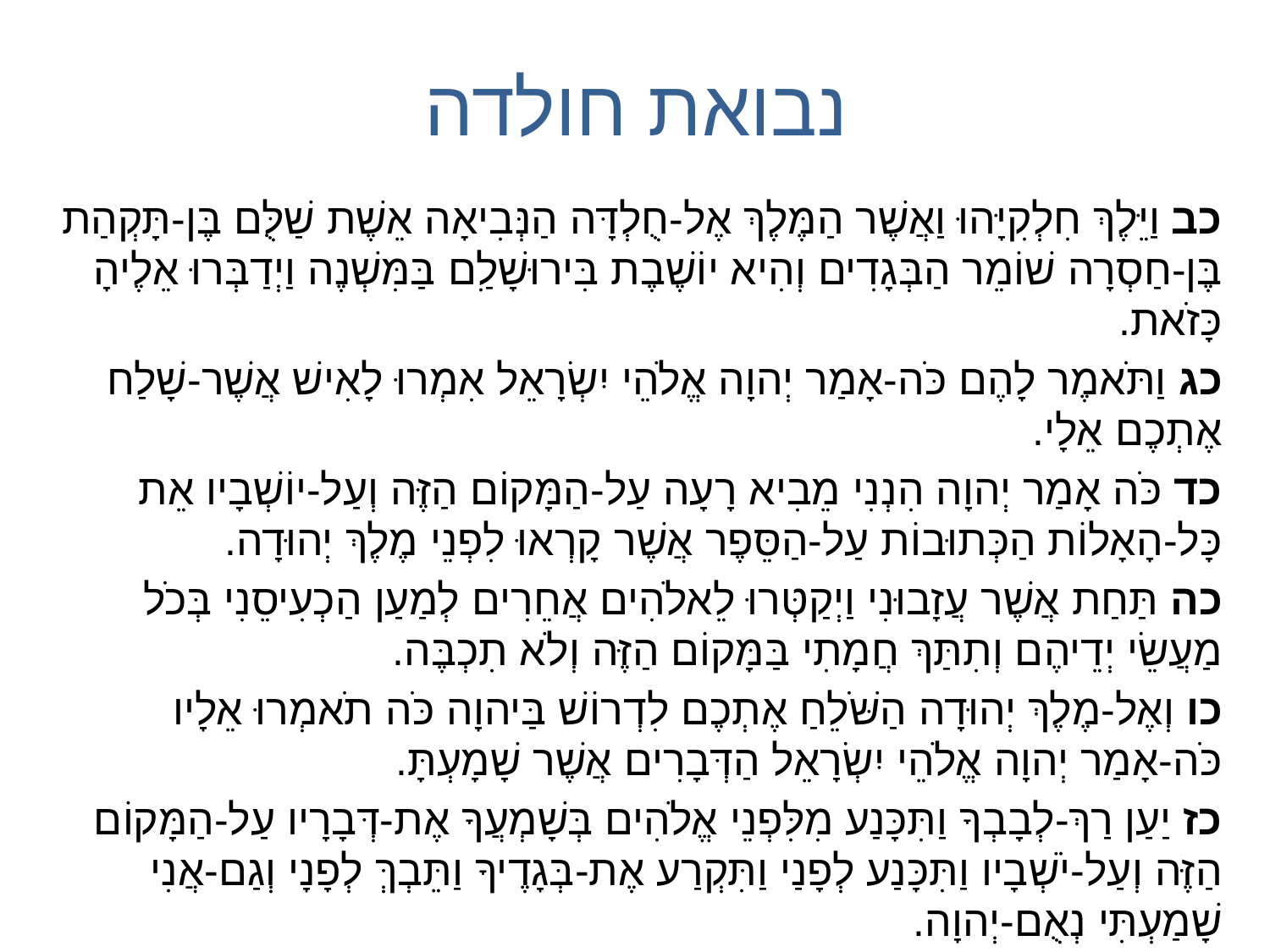

# נבואת חולדה

כב וַיֵּלֶךְ חִלְקִיָּהוּ וַאֲשֶׁר הַמֶּלֶךְ אֶל-חֻלְדָּה הַנְּבִיאָה אֵשֶׁת שַׁלֻּם בֶּן-תָּקְהַת בֶּן-חַסְרָה שׁוֹמֵר הַבְּגָדִים וְהִיא יוֹשֶׁבֶת בִּירוּשָׁלִַם בַּמִּשְׁנֶה וַיְדַבְּרוּ אֵלֶיהָ כָּזֹאת.
כג וַתֹּאמֶר לָהֶם כֹּה-אָמַר יְהוָה אֱלֹהֵי יִשְׂרָאֵל אִמְרוּ לָאִישׁ אֲשֶׁר-שָׁלַח אֶתְכֶם אֵלָי.
כד כֹּה אָמַר יְהוָה הִנְנִי מֵבִיא רָעָה עַל-הַמָּקוֹם הַזֶּה וְעַל-יוֹשְׁבָיו אֵת כָּל-הָאָלוֹת הַכְּתוּבוֹת עַל-הַסֵּפֶר אֲשֶׁר קָרְאוּ לִפְנֵי מֶלֶךְ יְהוּדָה.
כה תַּחַת אֲשֶׁר עֲזָבוּנִי וַיְקַטְּרוּ לֵאלֹהִים אֲחֵרִים לְמַעַן הַכְעִיסֵנִי בְּכֹל מַעֲשֵׂי יְדֵיהֶם וְתִתַּךְ חֲמָתִי בַּמָּקוֹם הַזֶּה וְלֹא תִכְבֶּה.
כו וְאֶל-מֶלֶךְ יְהוּדָה הַשֹּׁלֵחַ אֶתְכֶם לִדְרוֹשׁ בַּיהוָה כֹּה תֹאמְרוּ אֵלָיו כֹּה-אָמַר יְהוָה אֱלֹהֵי יִשְׂרָאֵל הַדְּבָרִים אֲשֶׁר שָׁמָעְתָּ.
כז יַעַן רַךְ-לְבָבְךָ וַתִּכָּנַע מִלִּפְנֵי אֱלֹהִים בְּשָׁמְעֲךָ אֶת-דְּבָרָיו עַל-הַמָּקוֹם הַזֶּה וְעַל-יֹשְׁבָיו וַתִּכָּנַע לְפָנַי וַתִּקְרַע אֶת-בְּגָדֶיךָ וַתֵּבְךְּ לְפָנָי וְגַם-אֲנִי שָׁמַעְתִּי נְאֻם-יְהוָה.
כח הִנְנִי אֹסִפְךָ אֶל-אֲבֹתֶיךָ וְנֶאֱסַפְתָּ אֶל-קִבְרוֹתֶיךָ בְּשָׁלוֹם וְלֹא-תִרְאֶינָה עֵינֶיךָ בְּכֹל הָרָעָה אֲשֶׁר אֲנִי מֵבִיא עַל-הַמָּקוֹם הַזֶּה וְעַל-יֹשְׁבָיו וַיָּשִׁיבוּ אֶת-הַמֶּלֶךְ דָּבָר.